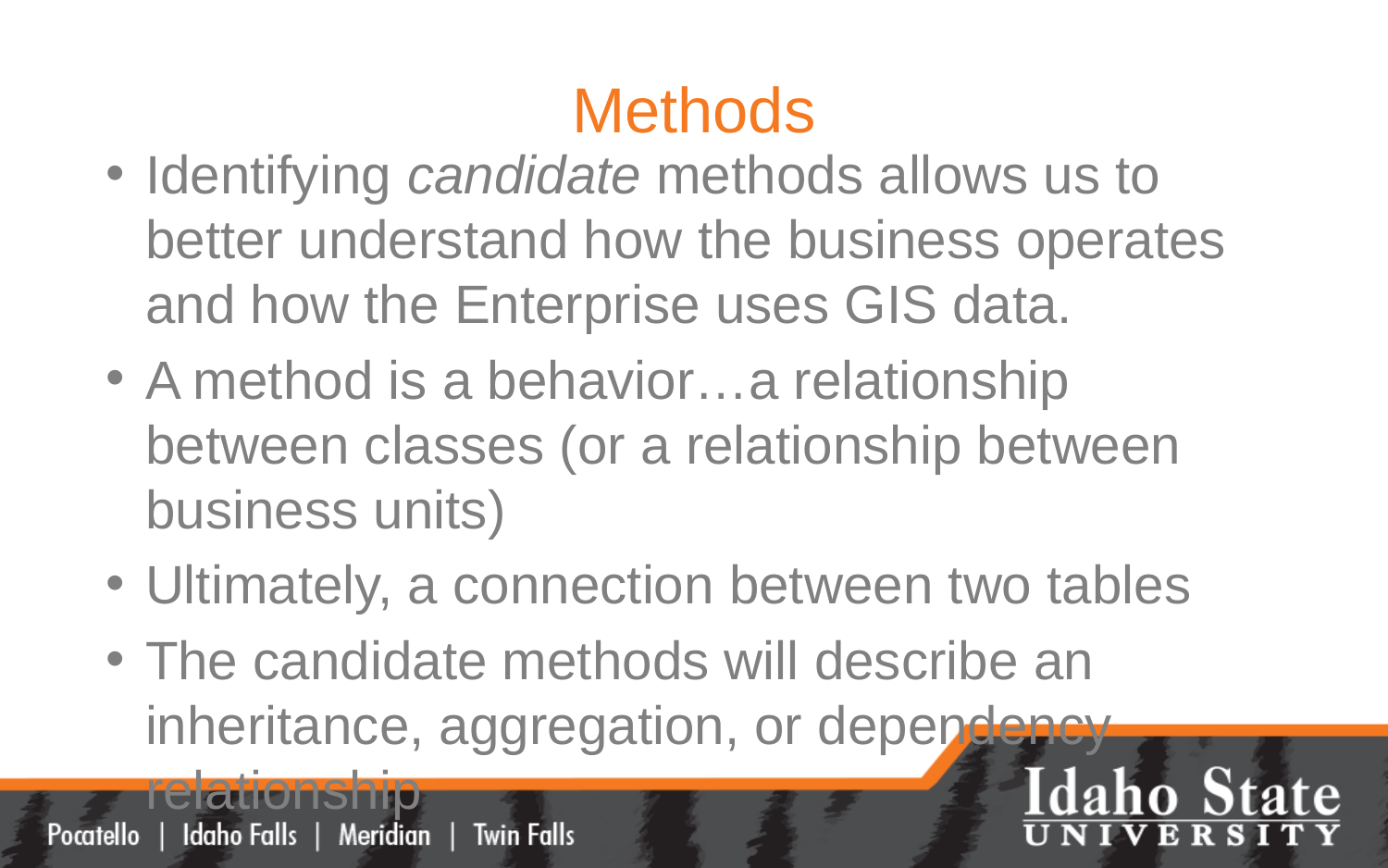

# Methods
Identifying candidate methods allows us to better understand how the business operates and how the Enterprise uses GIS data.
A method is a behavior…a relationship between classes (or a relationship between business units)
Ultimately, a connection between two tables
The candidate methods will describe an inheritance, aggregation, or dependency relationship